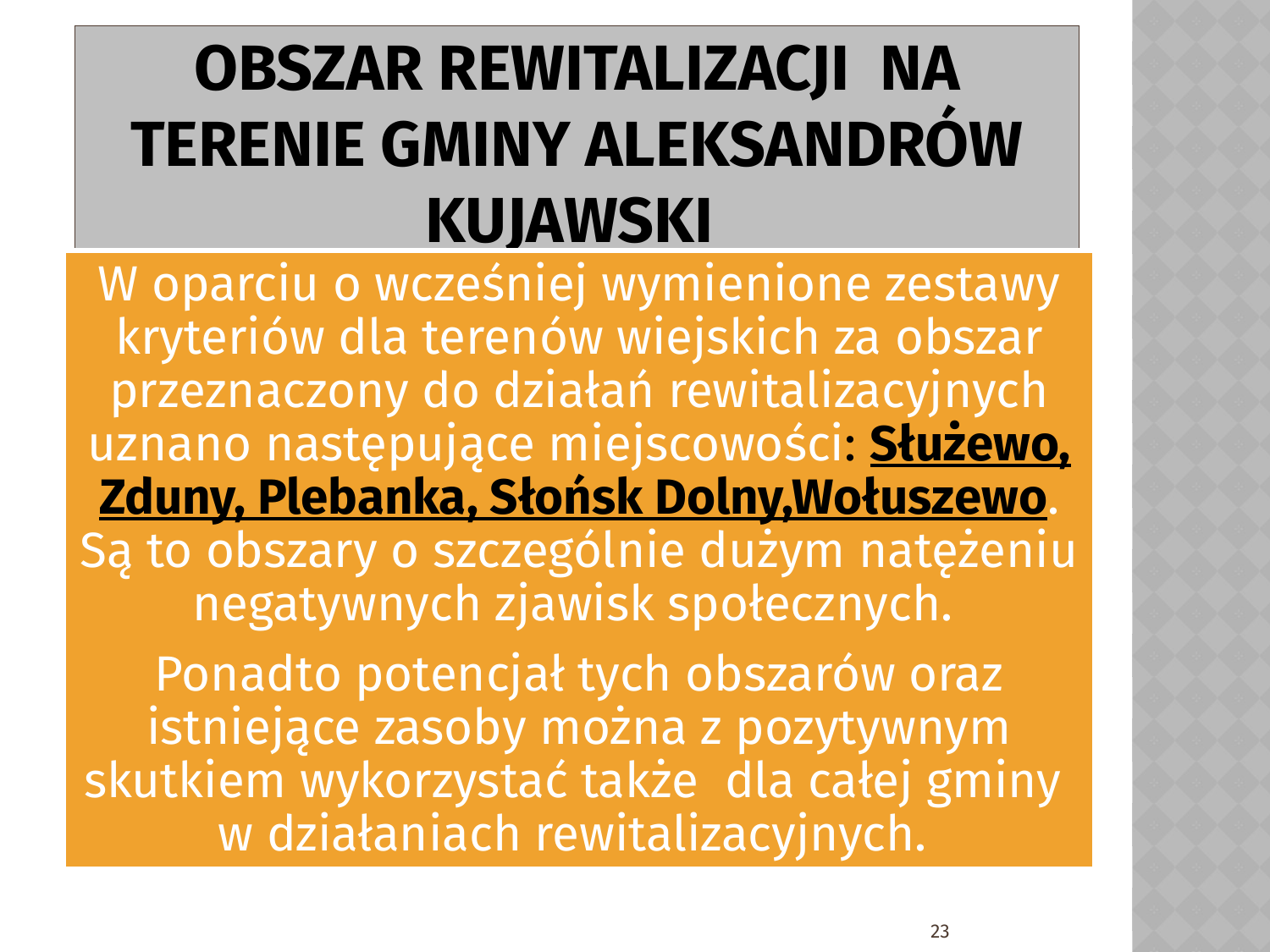

# Obszar rewitalizacji  na terenie gminy ALEKSANDRÓW KUJAWSKI
W oparciu o wcześniej wymienione zestawy kryteriów dla terenów wiejskich za obszar przeznaczony do działań rewitalizacyjnych uznano następujące miejscowości: Służewo, Zduny, Plebanka, Słońsk Dolny,Wołuszewo. Są to obszary o szczególnie dużym natężeniu negatywnych zjawisk społecznych.
Ponadto potencjał tych obszarów oraz istniejące zasoby można z pozytywnym skutkiem wykorzystać także  dla całej gminy  w działaniach rewitalizacyjnych.
23